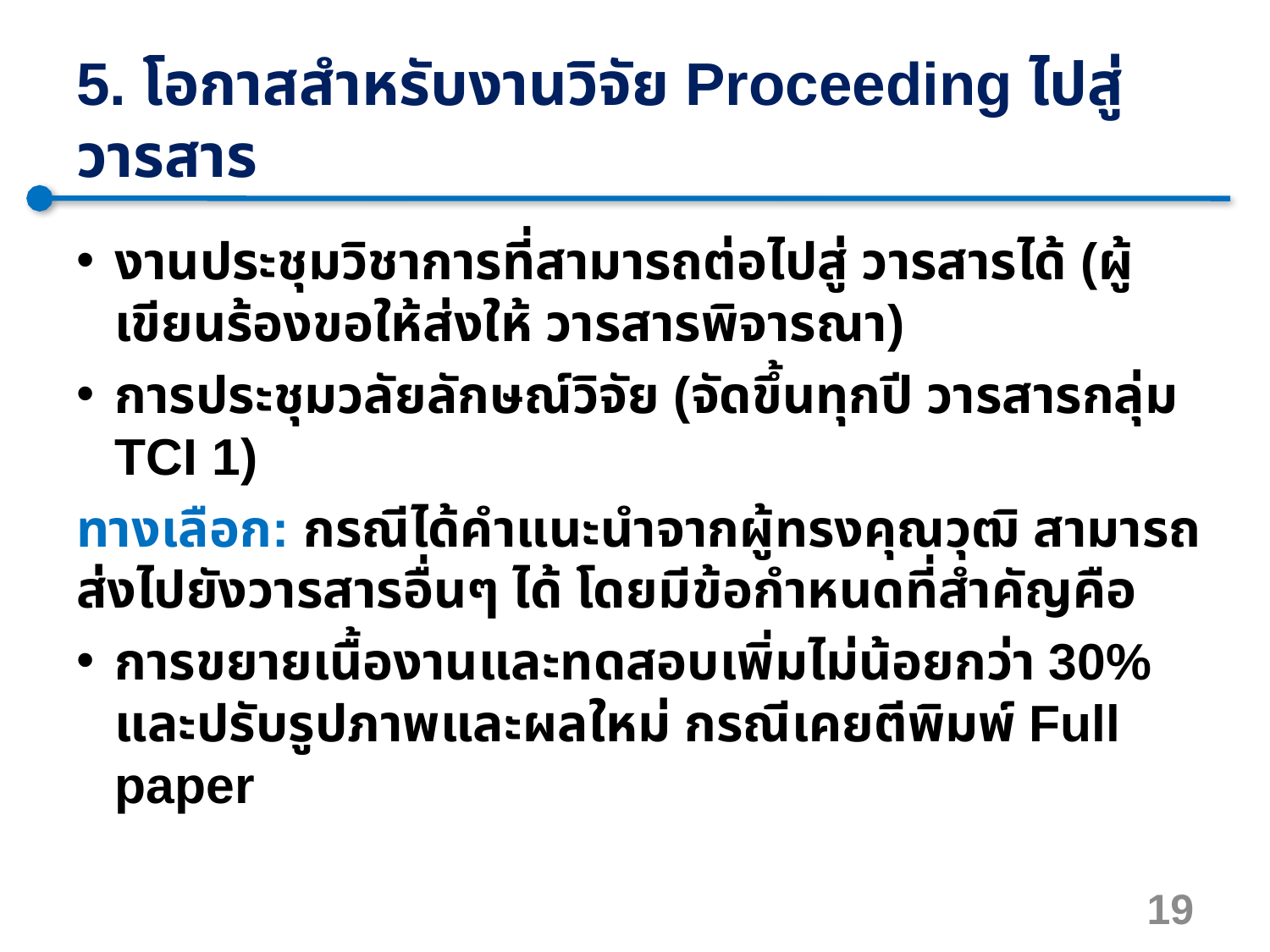

# 5. โอกาสสำหรับงานวิจัย Proceeding ไปสู่ วารสาร
งานประชุมวิชาการที่สามารถต่อไปสู่ วารสารได้ (ผู้เขียนร้องขอให้ส่งให้ วารสารพิจารณา)
การประชุมวลัยลักษณ์วิจัย (จัดขึ้นทุกปี วารสารกลุ่ม TCI 1)
ทางเลือก: กรณีได้คำแนะนำจากผู้ทรงคุณวุฒิ สามารถส่งไปยังวารสารอื่นๆ ได้ โดยมีข้อกำหนดที่สำคัญคือ
การขยายเนื้องานและทดสอบเพิ่มไม่น้อยกว่า 30% และปรับรูปภาพและผลใหม่ กรณีเคยตีพิมพ์ Full paper

19